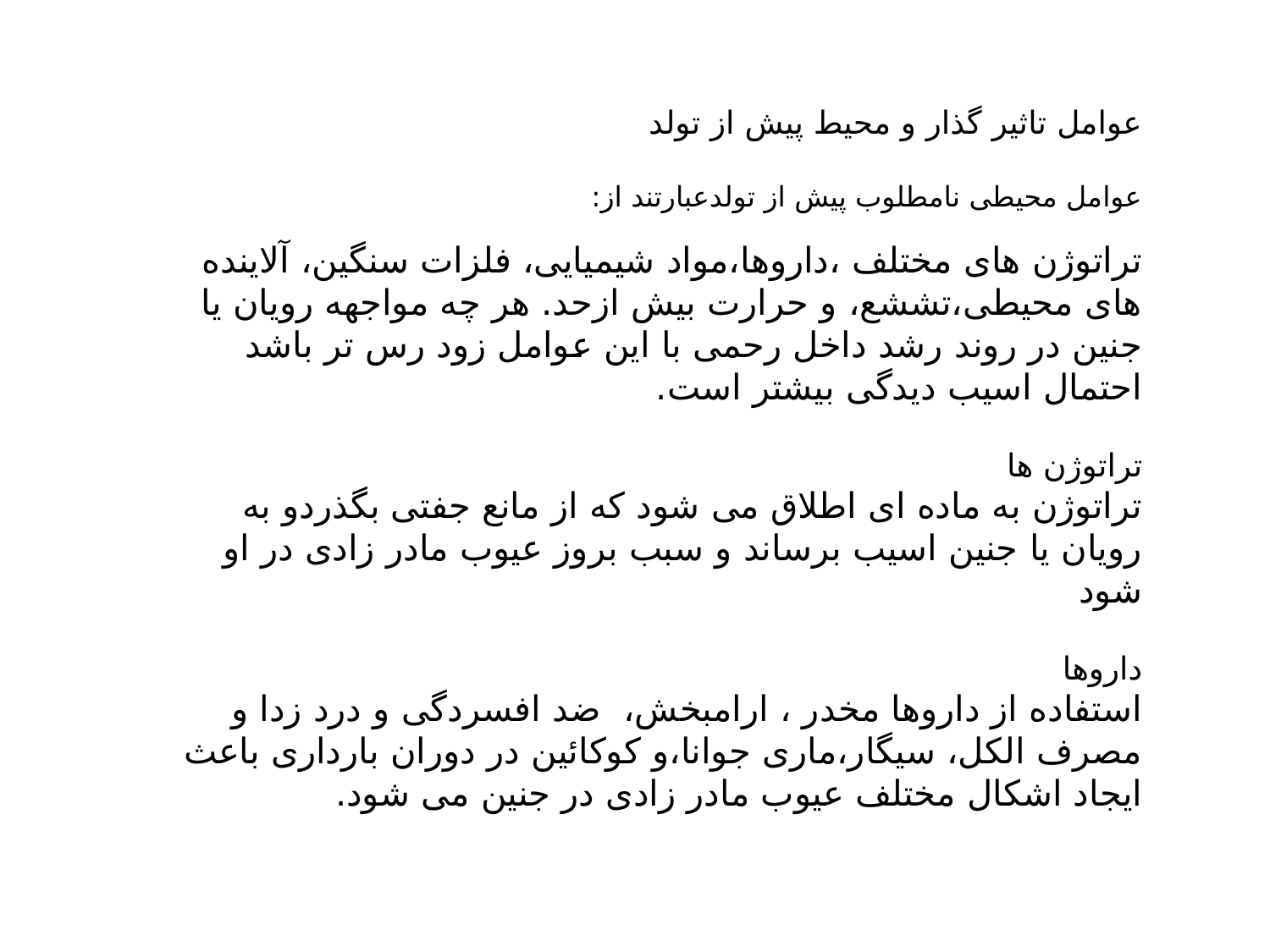

عوامل تاثیر گذار و محیط پیش از تولد

عوامل محیطی نامطلوب پیش از تولدعبارتند از:

تراتوژن های مختلف ،داروها،مواد شیمیایی، فلزات سنگین، آلاینده های محیطی،تششع، و حرارت بیش ازحد. هر چه مواجهه رویان یا جنین در روند رشد داخل رحمی با این عوامل زود رس تر باشد احتمال اسیب دیدگی بیشتر است.

تراتوژن ها
تراتوژن به ماده ای اطلاق می شود که از مانع جفتی بگذردو به رویان یا جنین اسیب برساند و سبب بروز عیوب مادر زادی در او شود

داروها
استفاده از داروها مخدر ، ارامبخش،  ضد افسردگی و درد زدا و مصرف الکل، سیگار،ماری جوانا،و کوکائین در دوران بارداری باعث ایجاد اشکال مختلف عیوب مادر زادی در جنین می شود.